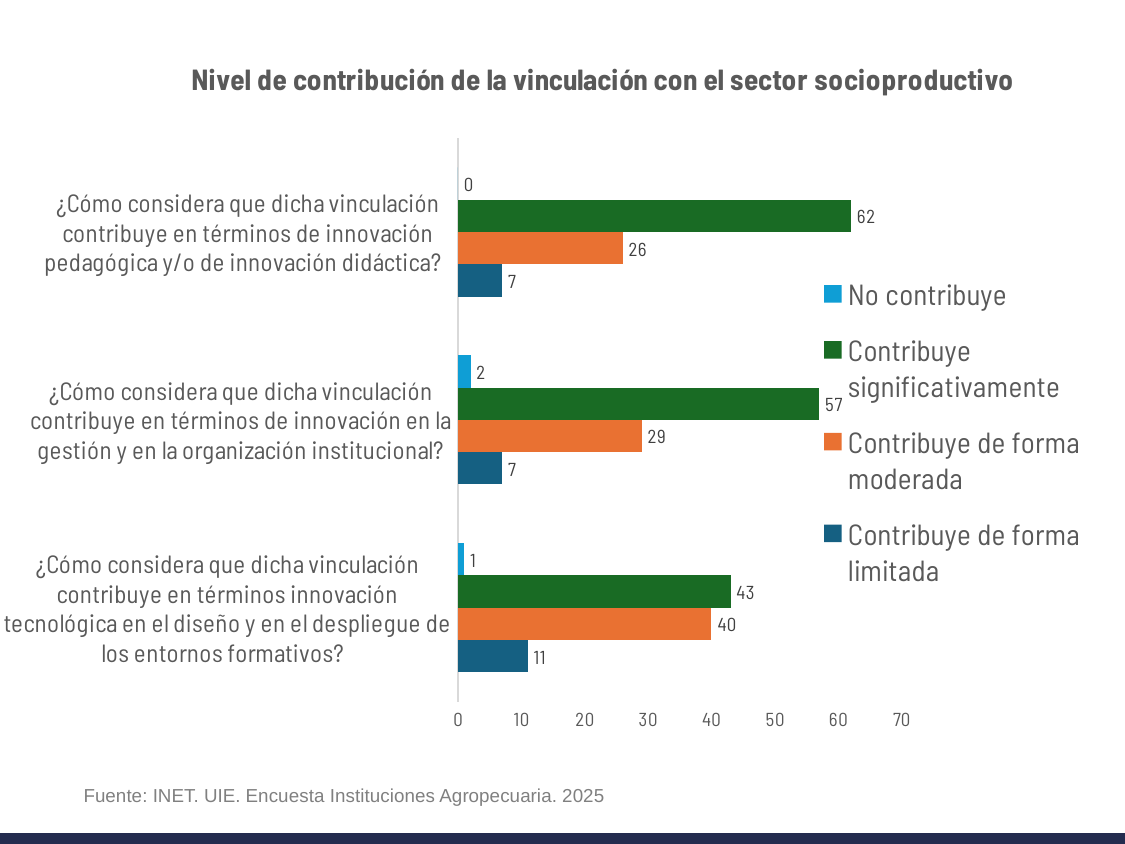

### Chart: Nivel de contribución de la vinculación con el sector socioproductivo

| Category | Contribuye de forma limitada | Contribuye de forma moderada | Contribuye significativamente | No contribuye |
|---|---|---|---|---|
| ¿Cómo considera que dicha vinculación contribuye en términos innovación tecnológica en el diseño y en el despliegue de los entornos formativos?   | 11.0 | 40.0 | 43.0 | 1.0 |
| ¿Cómo considera que dicha vinculación contribuye en términos de innovación en la gestión y en la organización institucional? | 7.0 | 29.0 | 57.0 | 2.0 |
| ¿Cómo considera que dicha vinculación contribuye en términos de innovación pedagógica y/o de innovación didáctica?   | 7.0 | 26.0 | 62.0 | 0.0 |
Fuente: INET. UIE. Encuesta Instituciones Agropecuaria. 2025